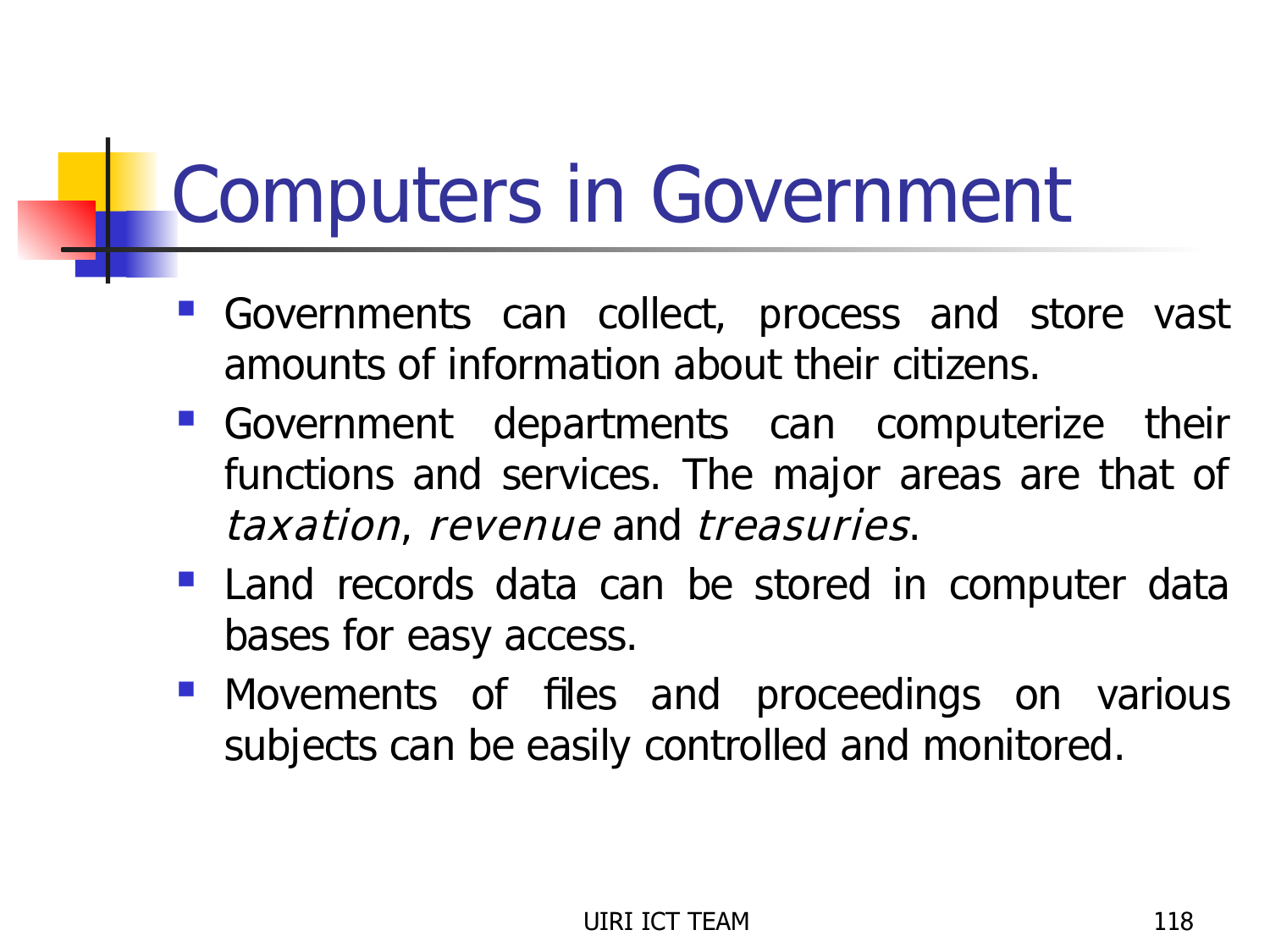

# Computers in Government
Governments can collect, process and store vast amounts of information about their citizens.
Government departments can computerize their functions and services. The major areas are that of taxation, revenue and treasuries.
Land records data can be stored in computer data bases for easy access.
Movements of files and proceedings on various subjects can be easily controlled and monitored.

UIRI ICT TEAM
118